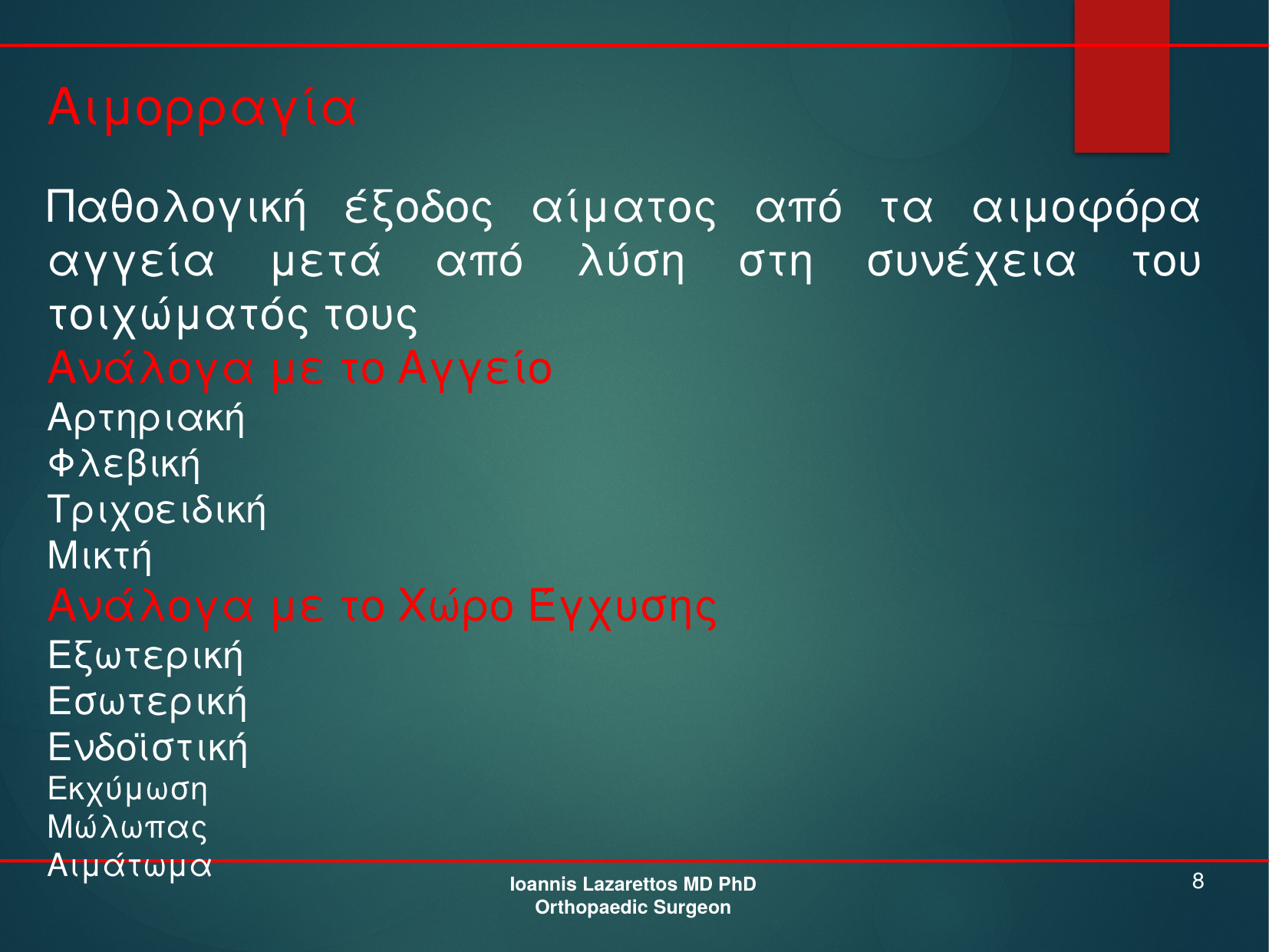

Αιμορραγία
Παθολογική έξοδος αίματος από τα αιμοφόρα αγγεία μετά από λύση στη συνέχεια του τοιχώματός τους
Ανάλογα με το Αγγείο
Αρτηριακή
Φλεβική
Τριχοειδική
Μικτή
Ανάλογα με το Χώρο Έγχυσης
Εξωτερική
Εσωτερική
Ενδοϊστική
Εκχύμωση
Μώλωπας
Αιμάτωμα

Ioannis Lazarettos MD PhD
Orthopaedic Surgeon
8